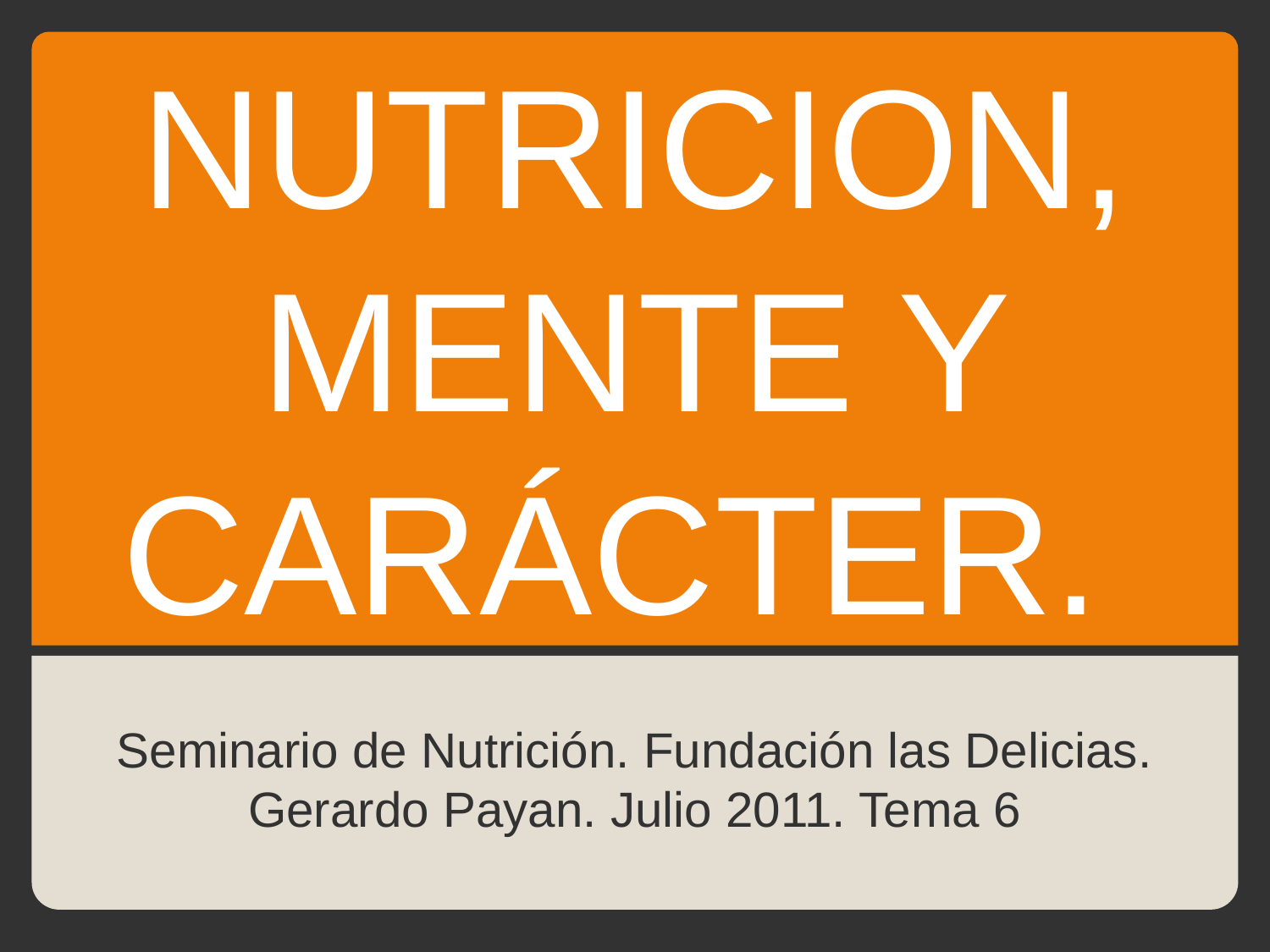

# NUTRICION, MENTE Y CARÁCTER.
Seminario de Nutrición. Fundación las Delicias. Gerardo Payan. Julio 2011. Tema 6